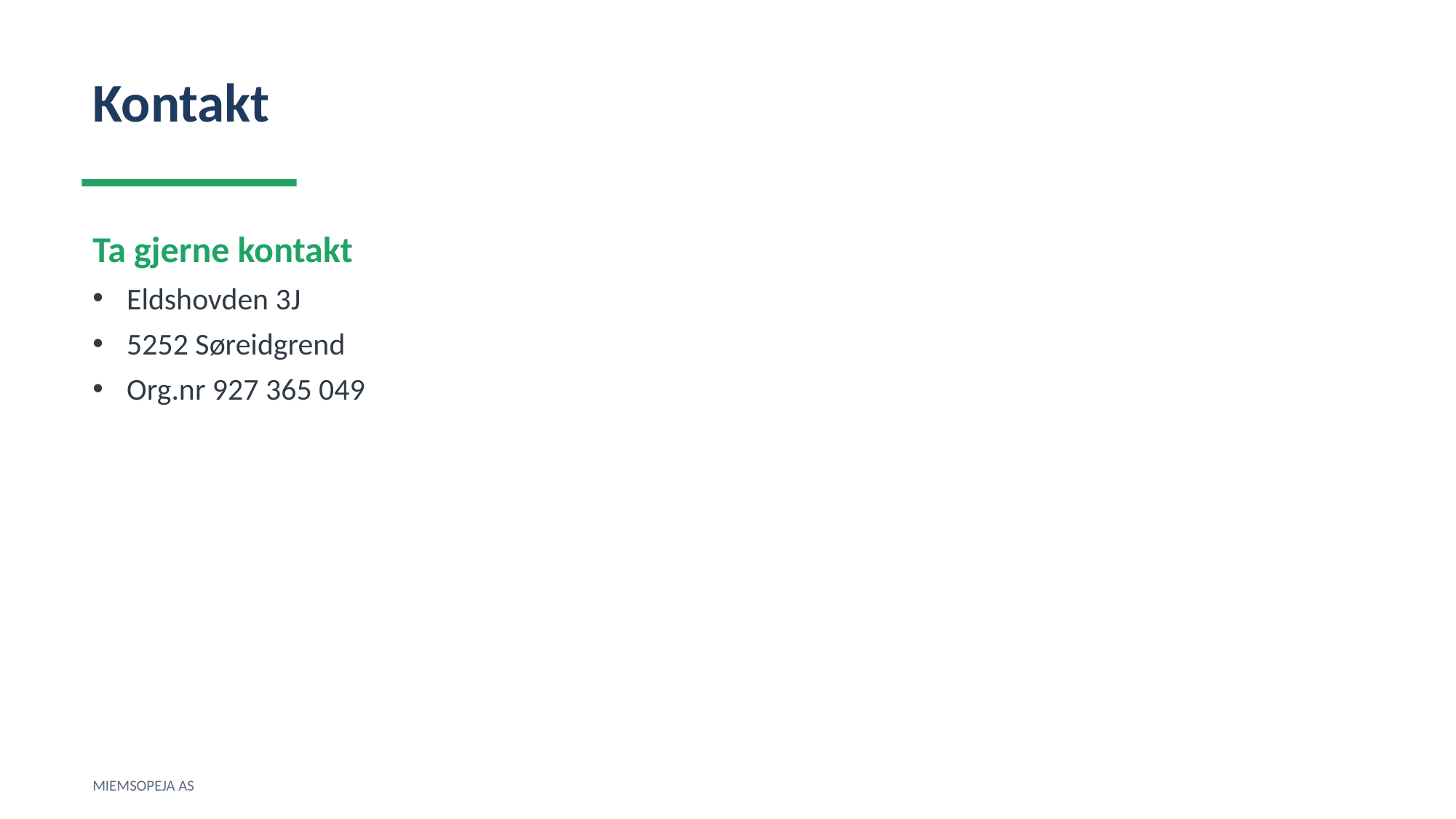

Kontakt

Ta gjerne kontakt
Eldshovden 3J
5252 Søreidgrend
Org.nr 927 365 049
MIEMSOPEJA AS